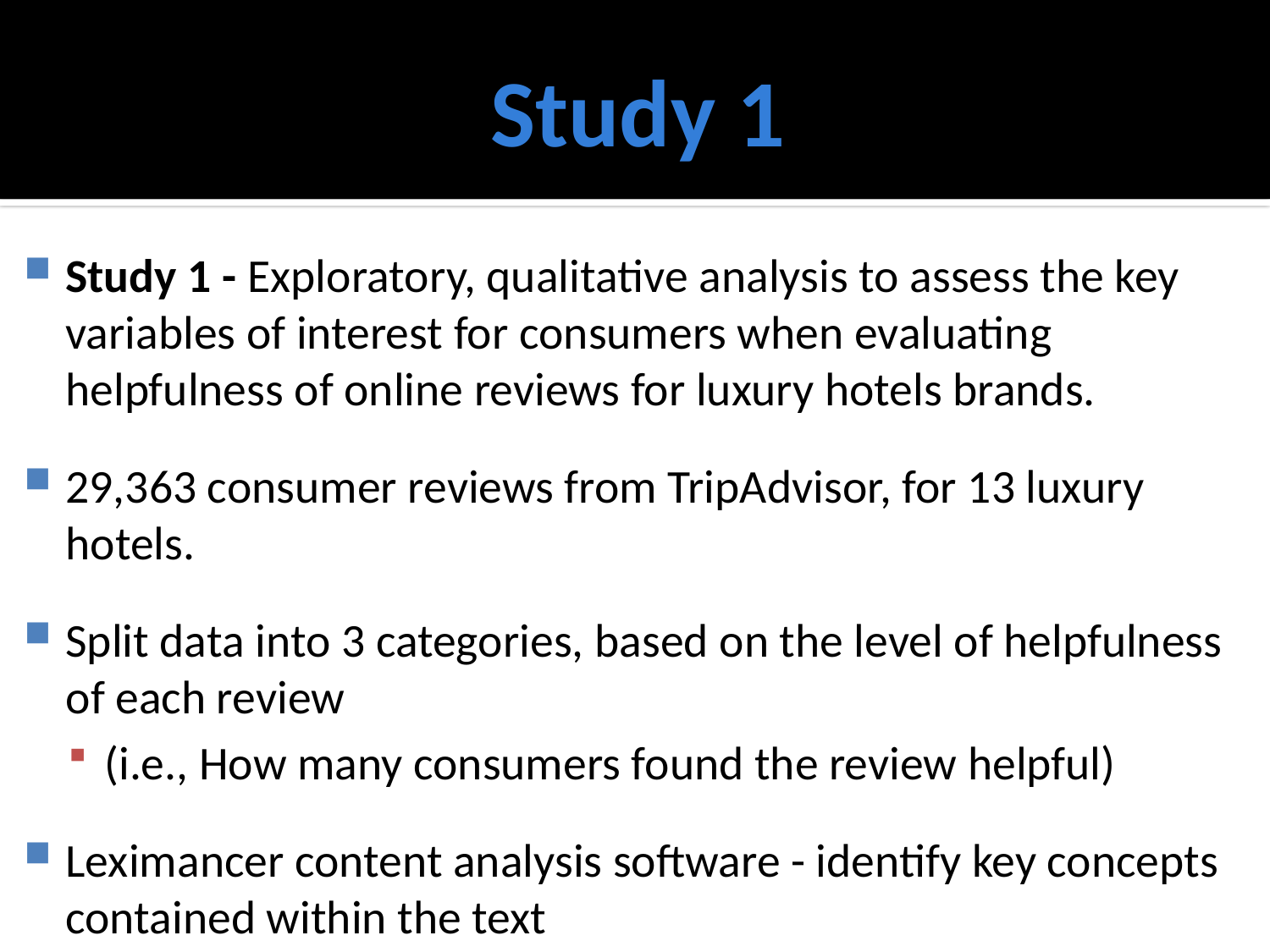

# Study 1
Study 1 - Exploratory, qualitative analysis to assess the key variables of interest for consumers when evaluating helpfulness of online reviews for luxury hotels brands.

29,363 consumer reviews from TripAdvisor, for 13 luxury hotels.

Split data into 3 categories, based on the level of helpfulness of each review
(i.e., How many consumers found the review helpful)

Leximancer content analysis software - identify key concepts contained within the text